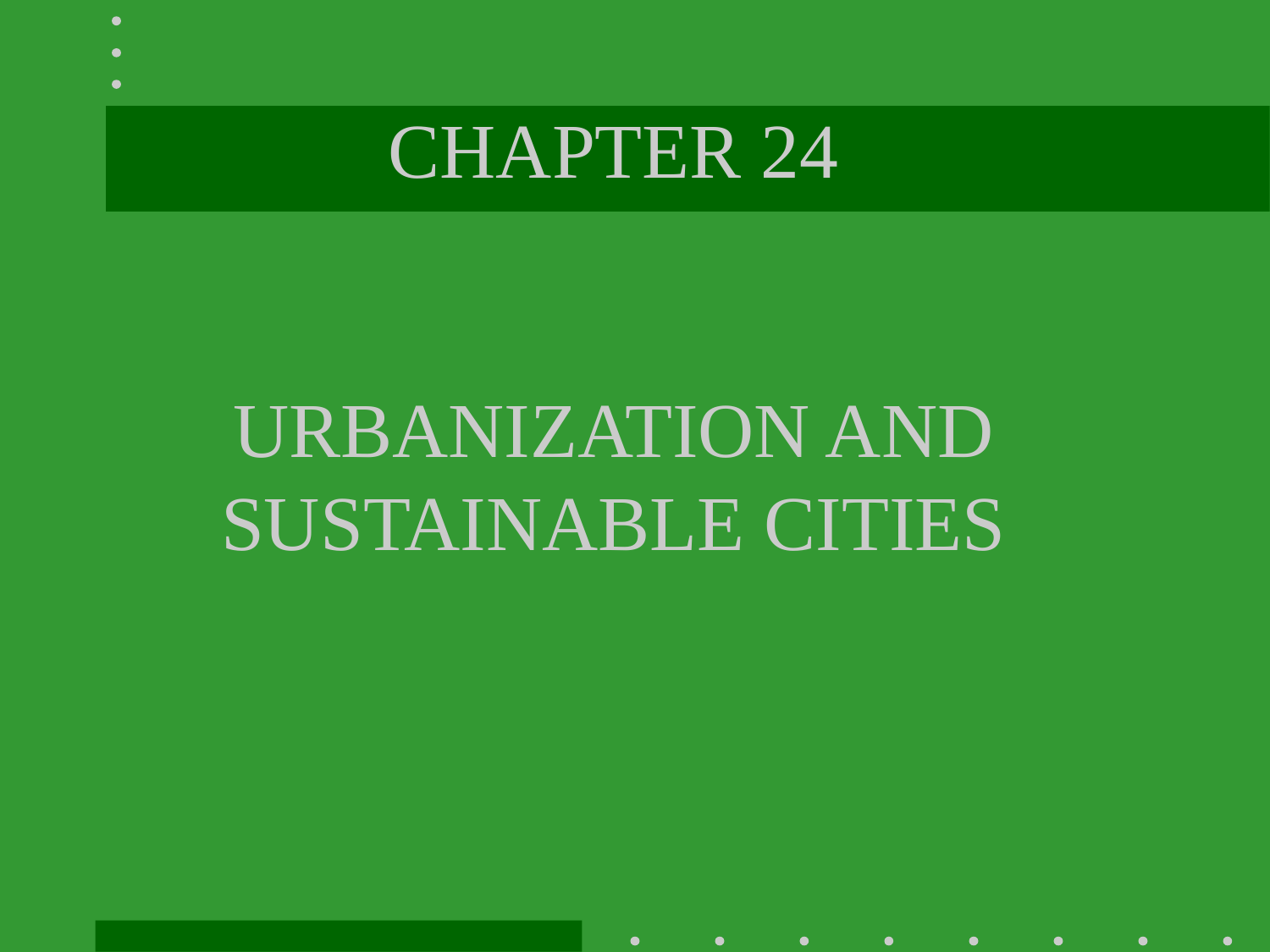

# CHAPTER 24 URBANIZATION AND SUSTAINABLE CITIES